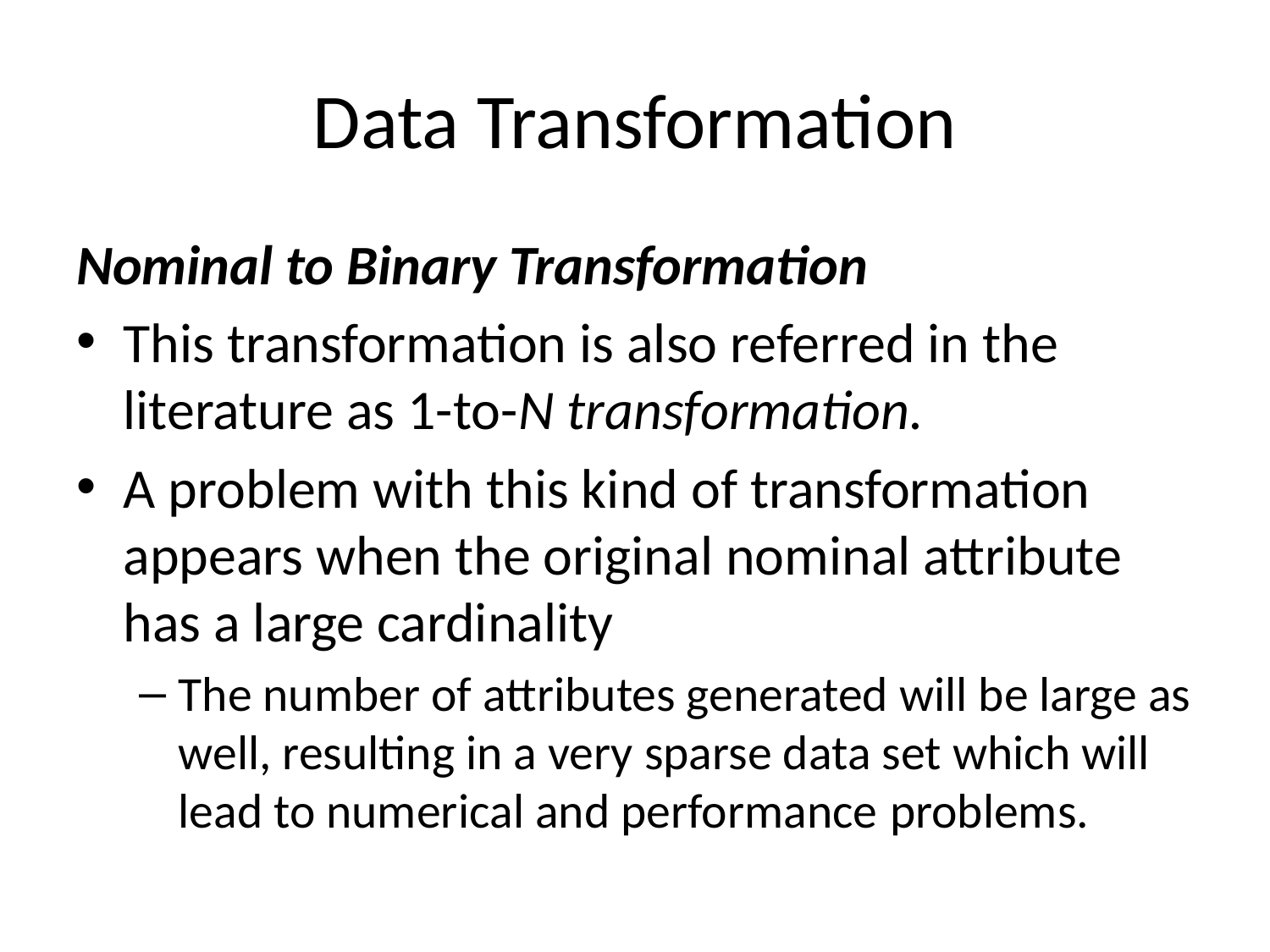

# Data Transformation
Nominal to Binary Transformation
This transformation is also referred in the literature as 1-to-N transformation.
A problem with this kind of transformation appears when the original nominal attribute has a large cardinality
The number of attributes generated will be large as well, resulting in a very sparse data set which will lead to numerical and performance problems.